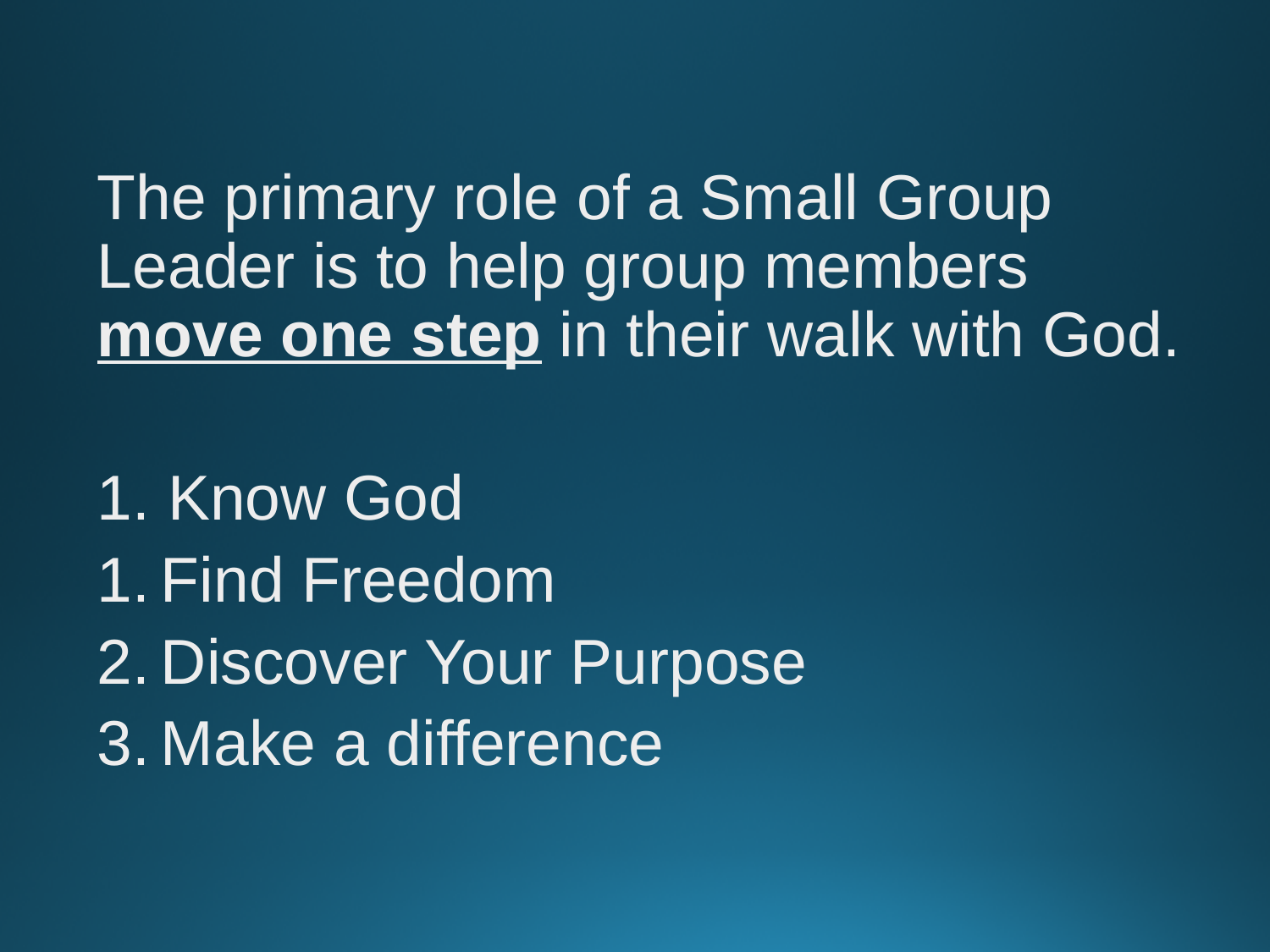

The primary role of a Small Group Leader is to help group members move one step in their walk with God.

1. Know God
Find Freedom
Discover Your Purpose
Make a difference